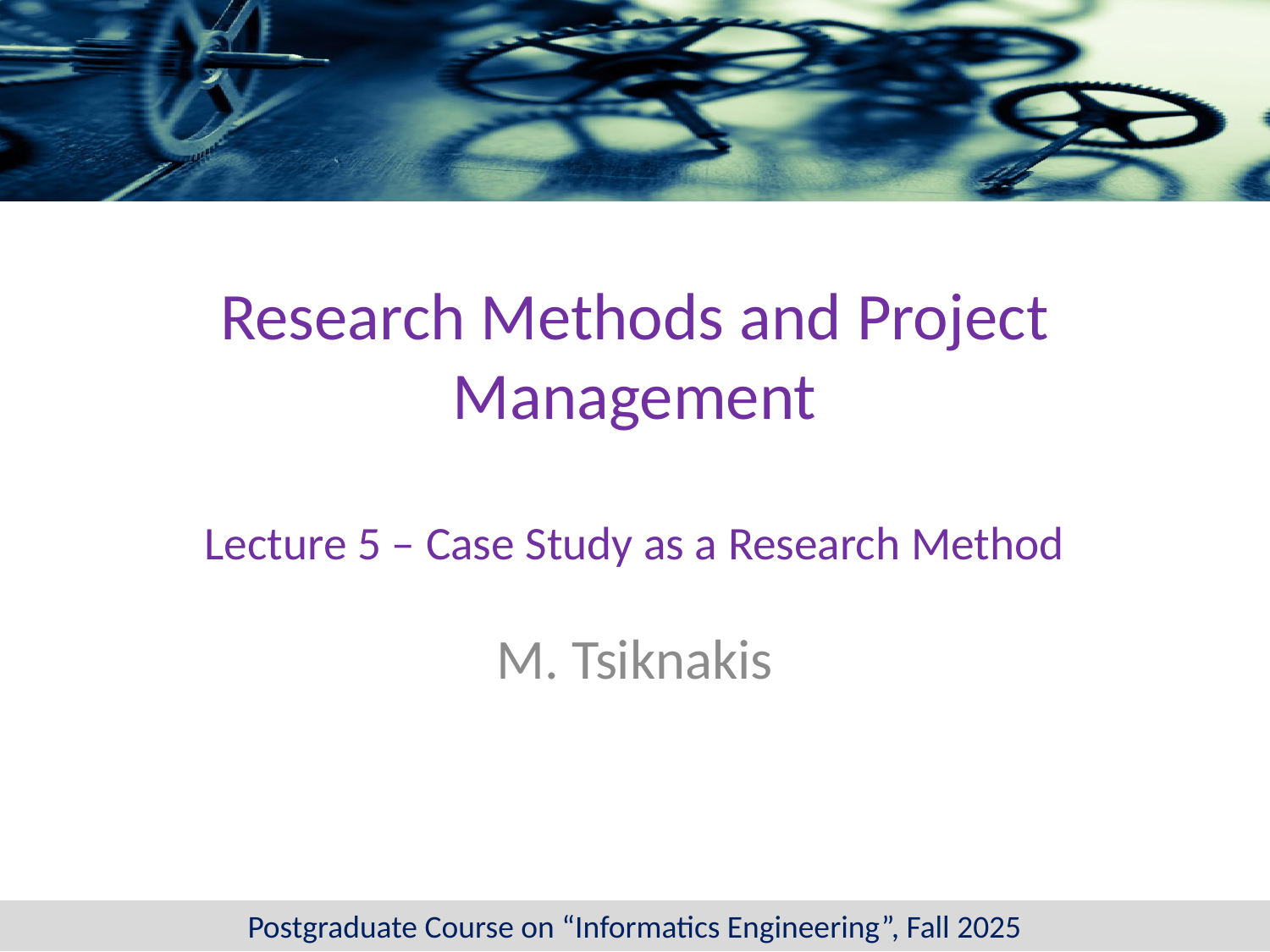

# Research Methods and Project Management Lecture 5 – Case Study as a Research Method
M. Tsiknakis
Postgraduate Course on “Informatics Engineering”, Fall 2025